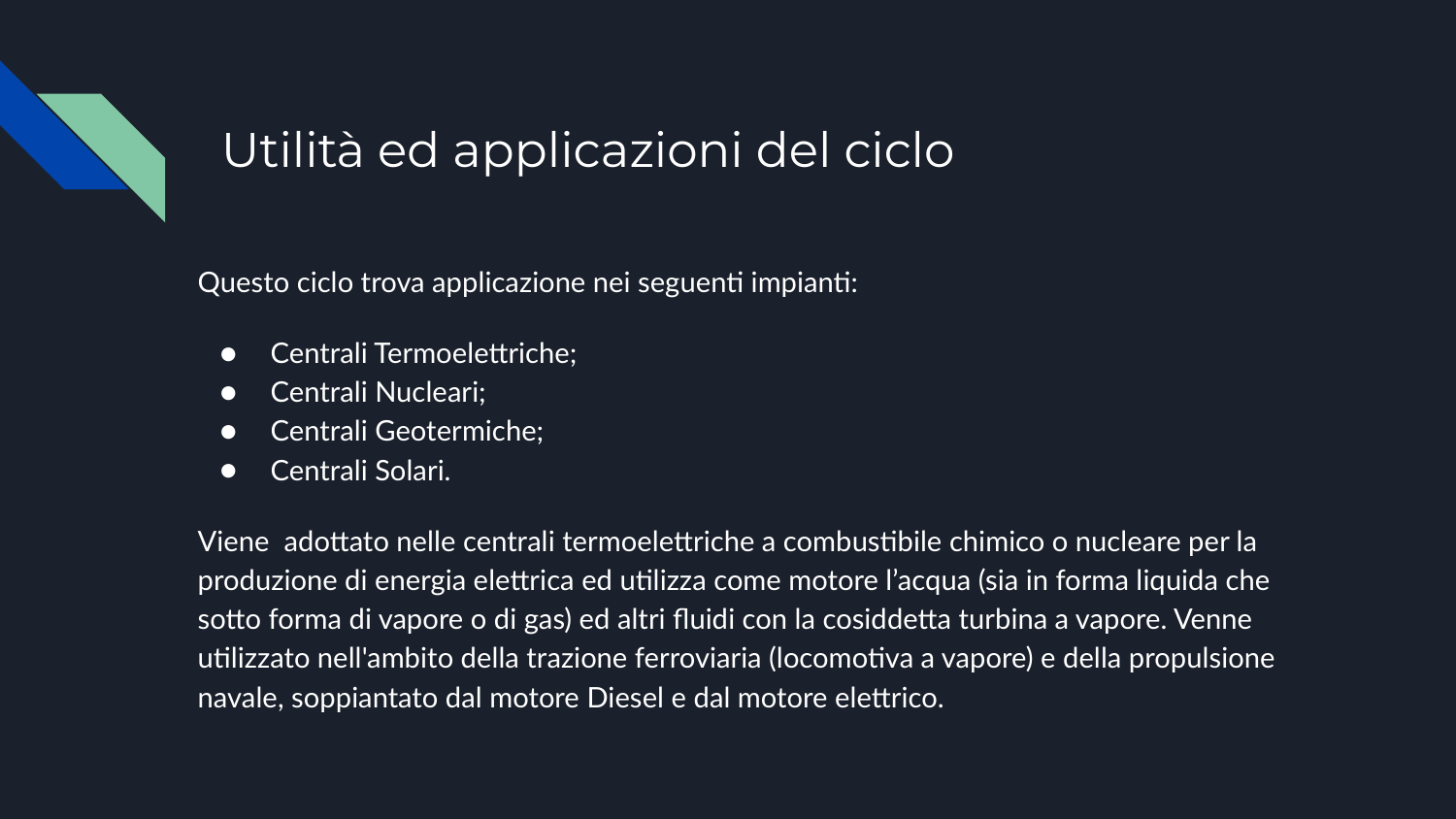

# Utilità ed applicazioni del ciclo
Questo ciclo trova applicazione nei seguenti impianti:
Centrali Termoelettriche;
Centrali Nucleari;
Centrali Geotermiche;
Centrali Solari.
Viene  adottato nelle centrali termoelettriche a combustibile chimico o nucleare per la produzione di energia elettrica ed utilizza come motore l’acqua (sia in forma liquida che sotto forma di vapore o di gas) ed altri fluidi con la cosiddetta turbina a vapore. Venne utilizzato nell'ambito della trazione ferroviaria (locomotiva a vapore) e della propulsione navale, soppiantato dal motore Diesel e dal motore elettrico.